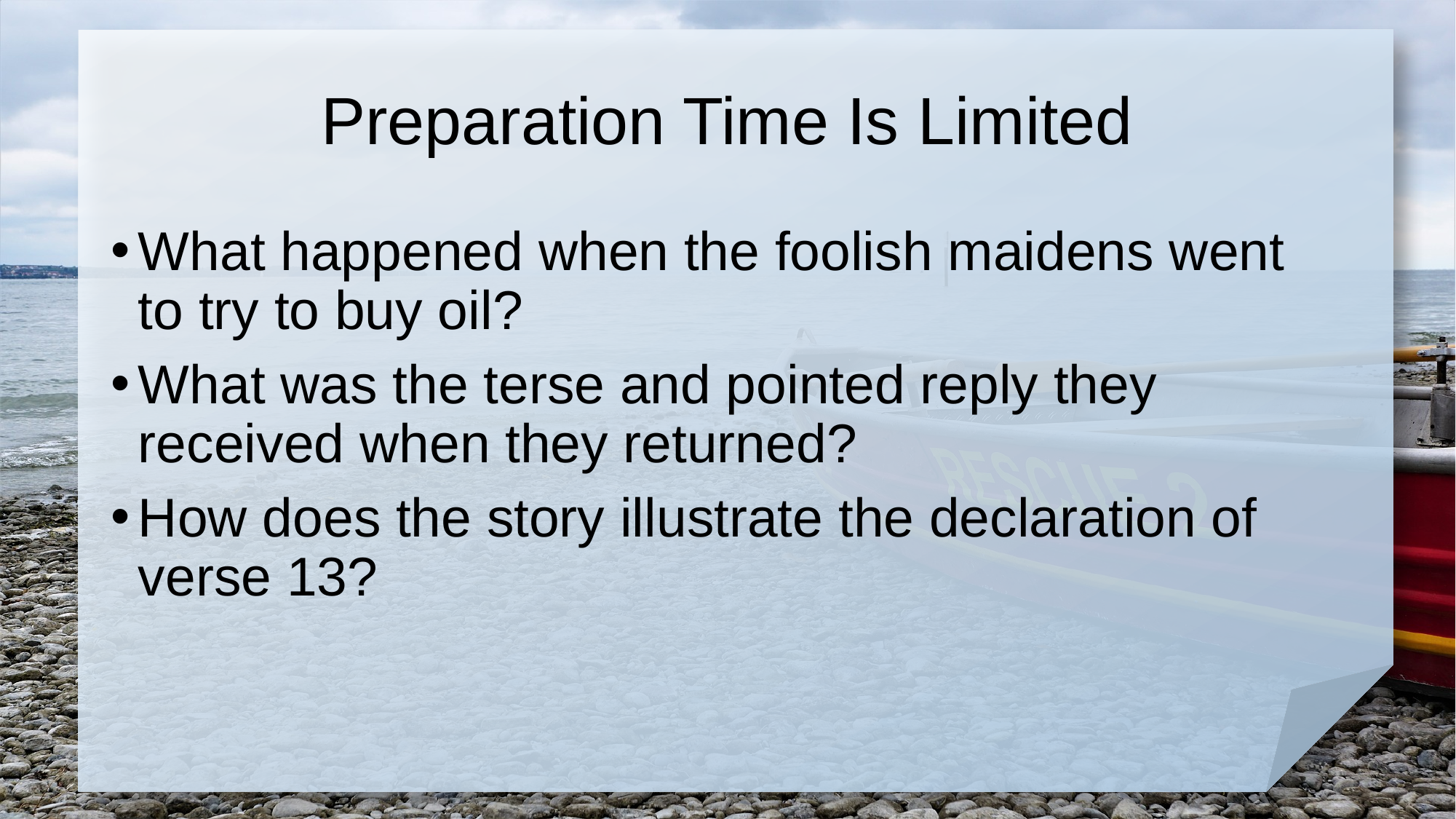

# Preparation Time Is Limited
What happened when the foolish maidens went to try to buy oil?
What was the terse and pointed reply they received when they returned?
How does the story illustrate the declaration of verse 13?